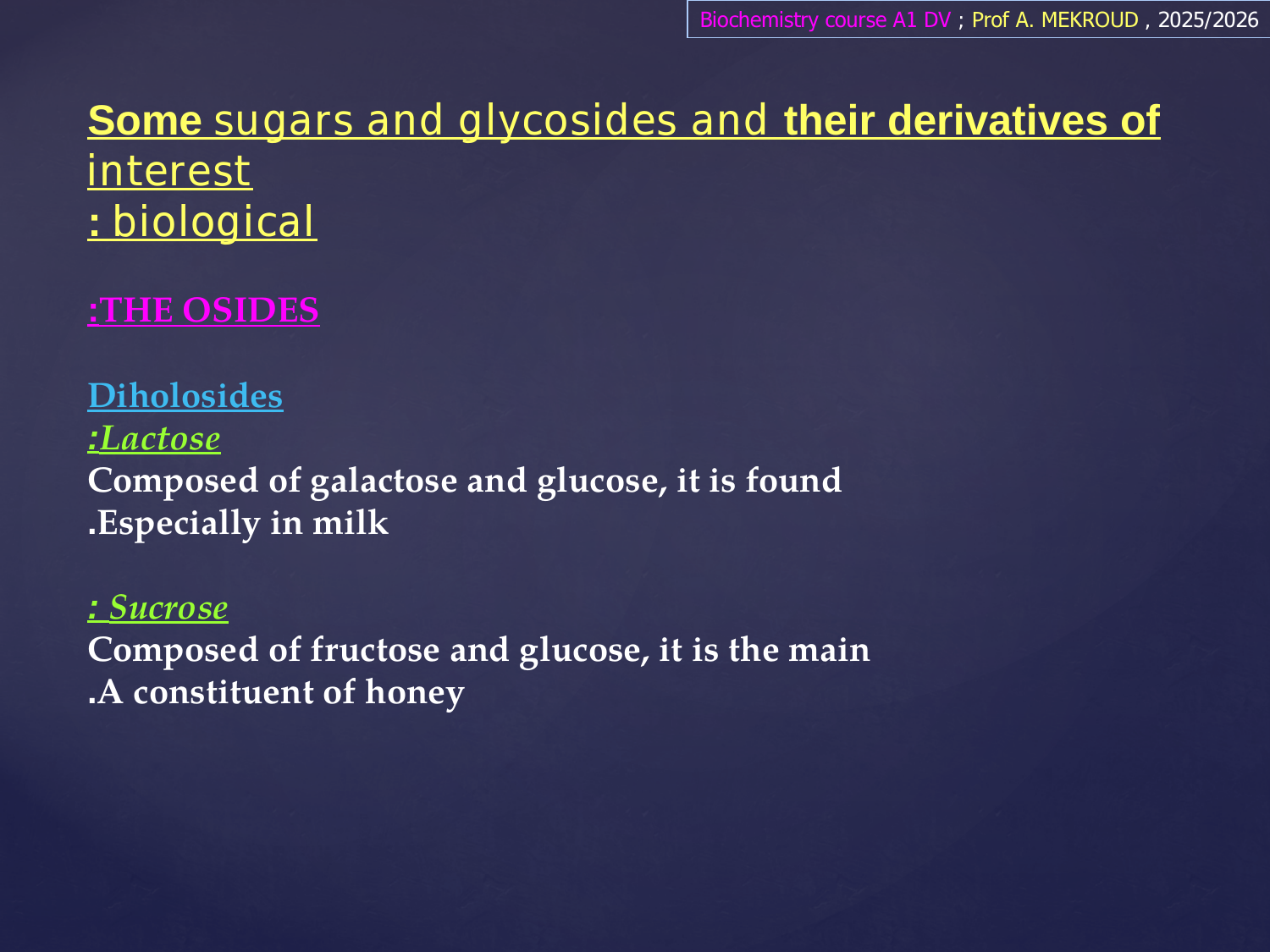

Biochemistry course A1 DV ; Prof A. MEKROUD , 2025/2026
Some sugars and glycosides and their derivatives of interest
                                biological :

THE OSIDES:

Diholosides
Lactose:
Composed of galactose and glucose, it is found
Especially in milk.

Sucrose :
Composed of fructose and glucose, it is the main
A constituent of honey.